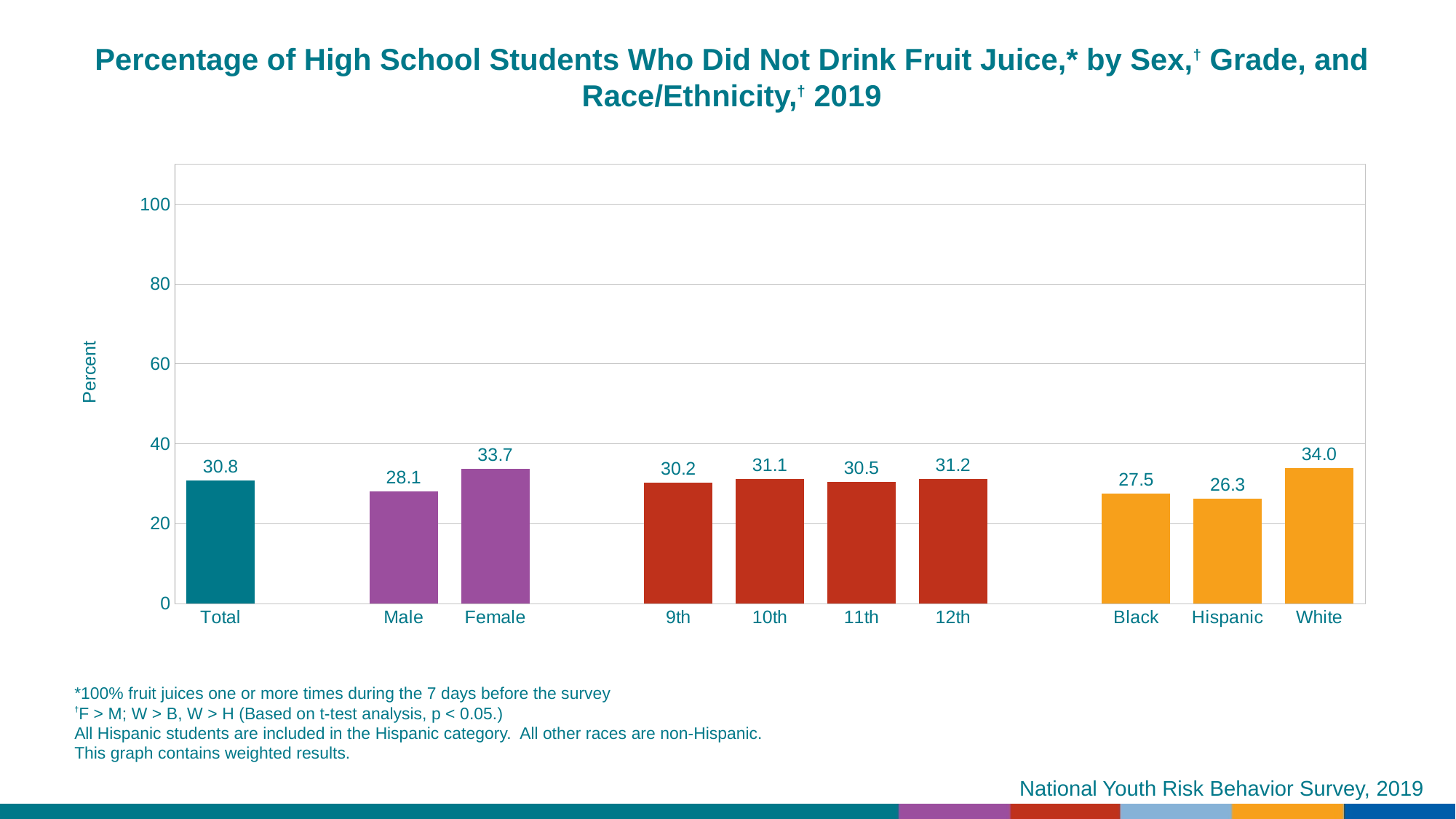

Percentage of High School Students Who Did Not Drink Fruit Juice,* by Sex,† Grade, and Race/Ethnicity,† 2019

### Chart

| Category | Series 1 |
|---|---|
| Total | 30.8 |
|  | None |
| Male | 28.1 |
| Female | 33.7 |
|  | None |
| 9th | 30.2 |
| 10th | 31.1 |
| 11th | 30.5 |
| 12th | 31.2 |
|  | None |
| Black | 27.5 |
| Hispanic | 26.3 |
| White | 34.0 |
*100% fruit juices one or more times during the 7 days before the survey
†F > M; W > B, W > H (Based on t-test analysis, p < 0.05.)
All Hispanic students are included in the Hispanic category.  All other races are non-Hispanic.
This graph contains weighted results.
National Youth Risk Behavior Survey, 2019